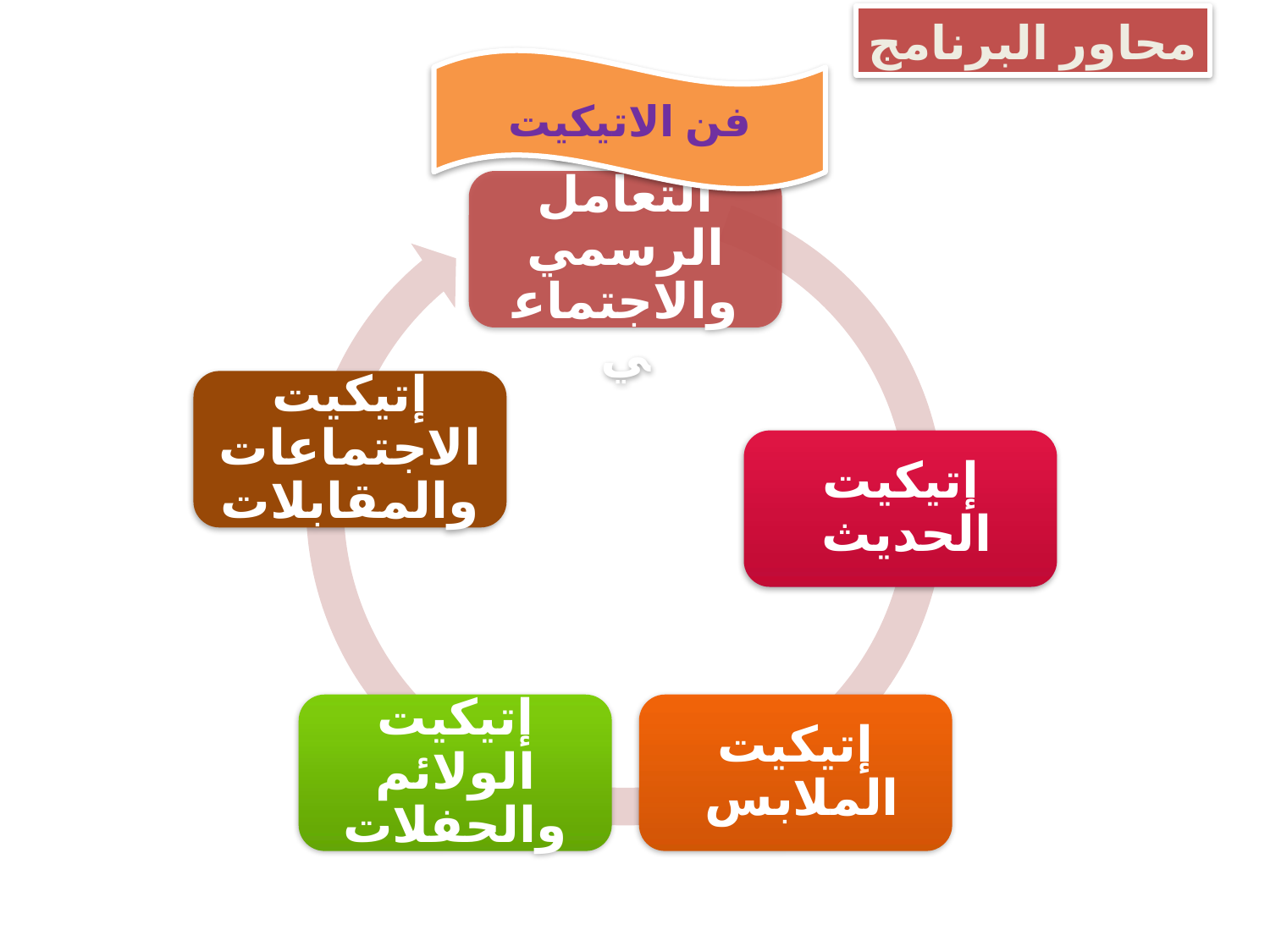

محاور البرنامج
فن الاتيكيت
إتيكيت التعامل الرسمي والاجتماعي
إتيكيت الحديث
إتيكيت الملابس
إتيكيت الولائم والحفلات
إتيكيت الاجتماعات والمقابلات